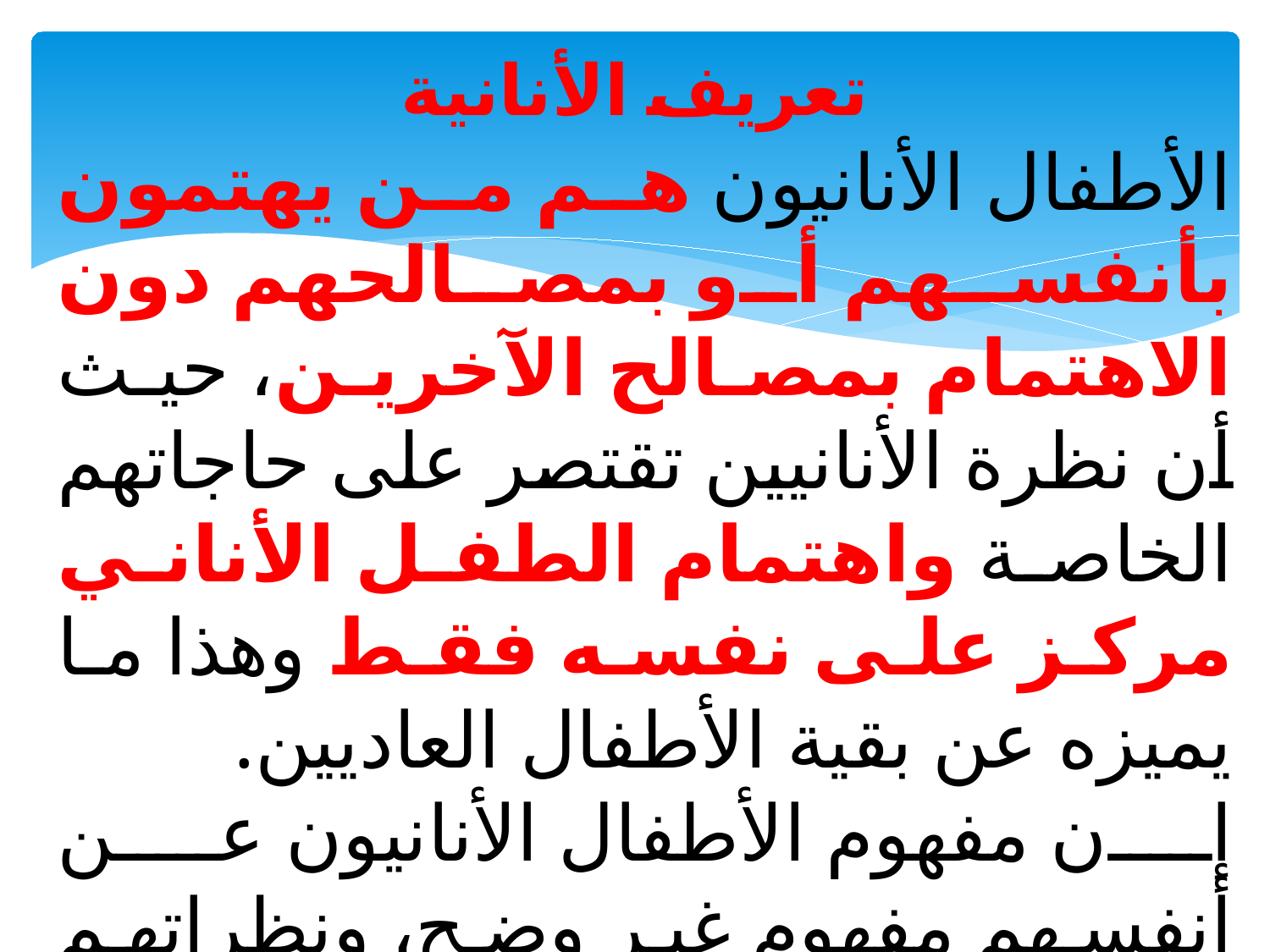

# تعريف الأنانية
الأطفال الأنانيون هم من يهتمون بأنفسهم أو بمصالحهم دون الاهتمام بمصالح الآخرين، حيث أن نظرة الأنانيين تقتصر على حاجاتهم الخاصة واهتمام الطفل الأناني مركز على نفسه فقط وهذا ما يميزه عن بقية الأطفال العاديين.
إن مفهوم الأطفال الأنانيون عن أنفسهم مفهوم غير وضح، ونظراتهم للآخرين هي نظرة سالبة، حيث ينقصهم الانتماء للجماعة ويجدون صعوبة في علاقاتهم مع الأطفال الآخرين ومع الأقران.